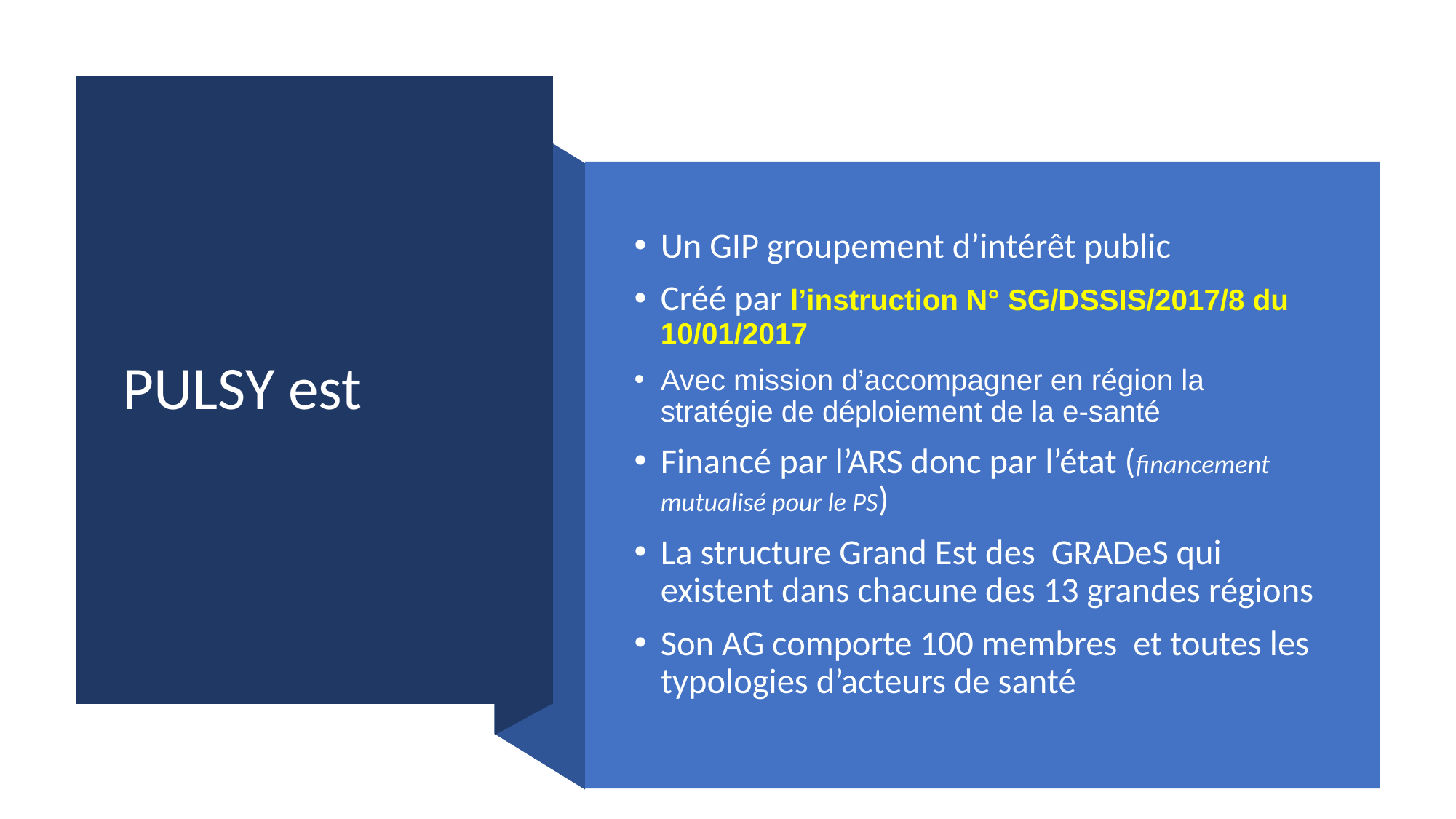

# PULSY est

Un GIP groupement d’intérêt public
Créé par l’instruction N° SG/DSSIS/2017/8 du 10/01/2017
Avec mission d’accompagner en région la stratégie de déploiement de la e-santé
Financé par l’ARS donc par l’état (financement mutualisé pour le PS)
La structure Grand Est des  GRADeS qui existent dans chacune des 13 grandes régions
Son AG comporte 100 membres  et toutes les typologies d’acteurs de santé